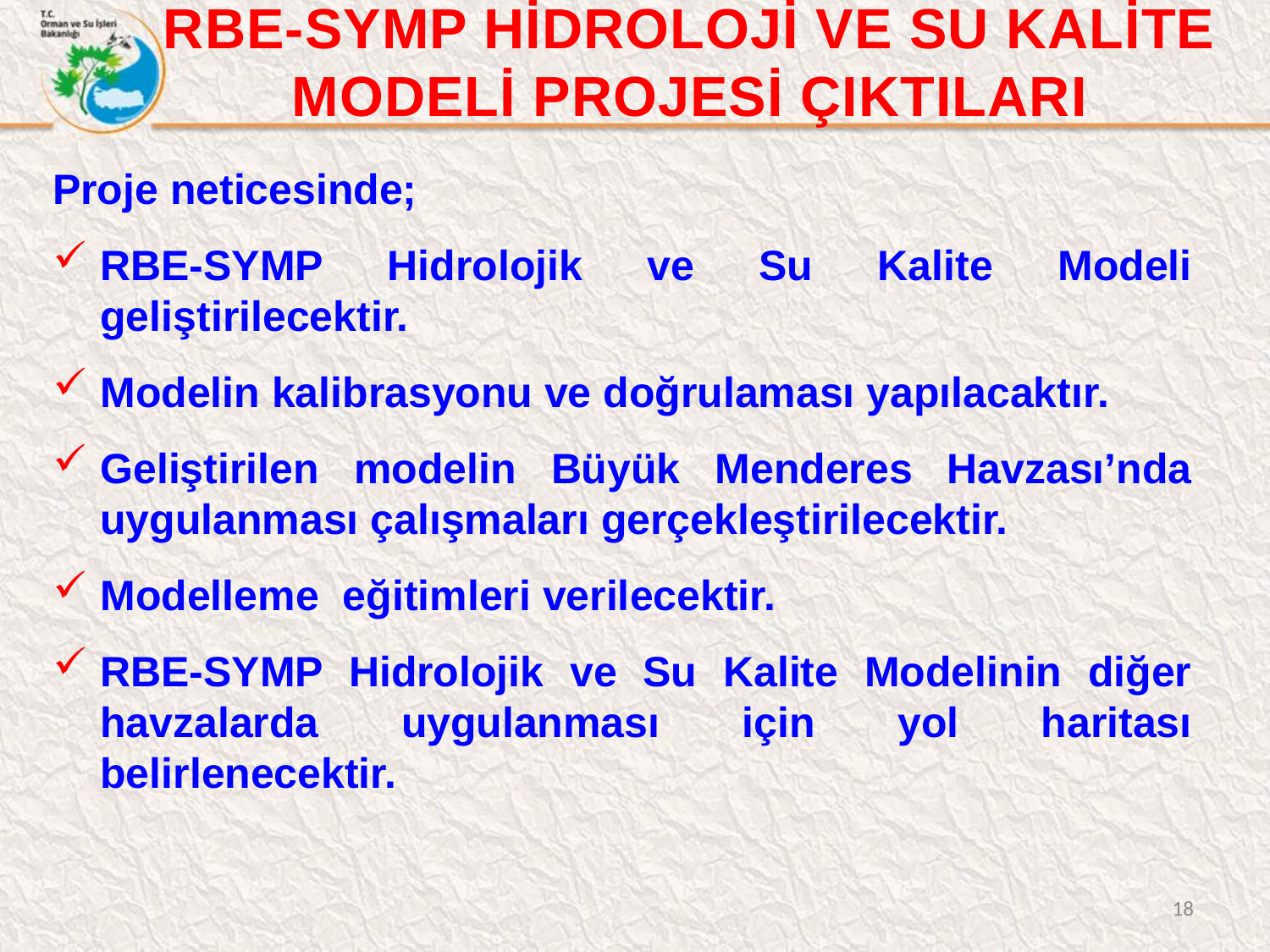

RBE-SYMP HİDROLOJİ VE SU KALİTE MODELİ PROJESİ ÇIKTILARI
Proje neticesinde;

RBE-SYMP Hidrolojik ve Su Kalite Modeli geliştirilecektir.

Modelin kalibrasyonu ve doğrulaması yapılacaktır.

Geliştirilen modelin Büyük Menderes Havzası’nda uygulanması çalışmaları gerçekleştirilecektir.

Modelleme  eğitimleri verilecektir.

RBE-SYMP Hidrolojik ve Su Kalite Modelinin diğer havzalarda uygulanması için yol haritası belirlenecektir.

18